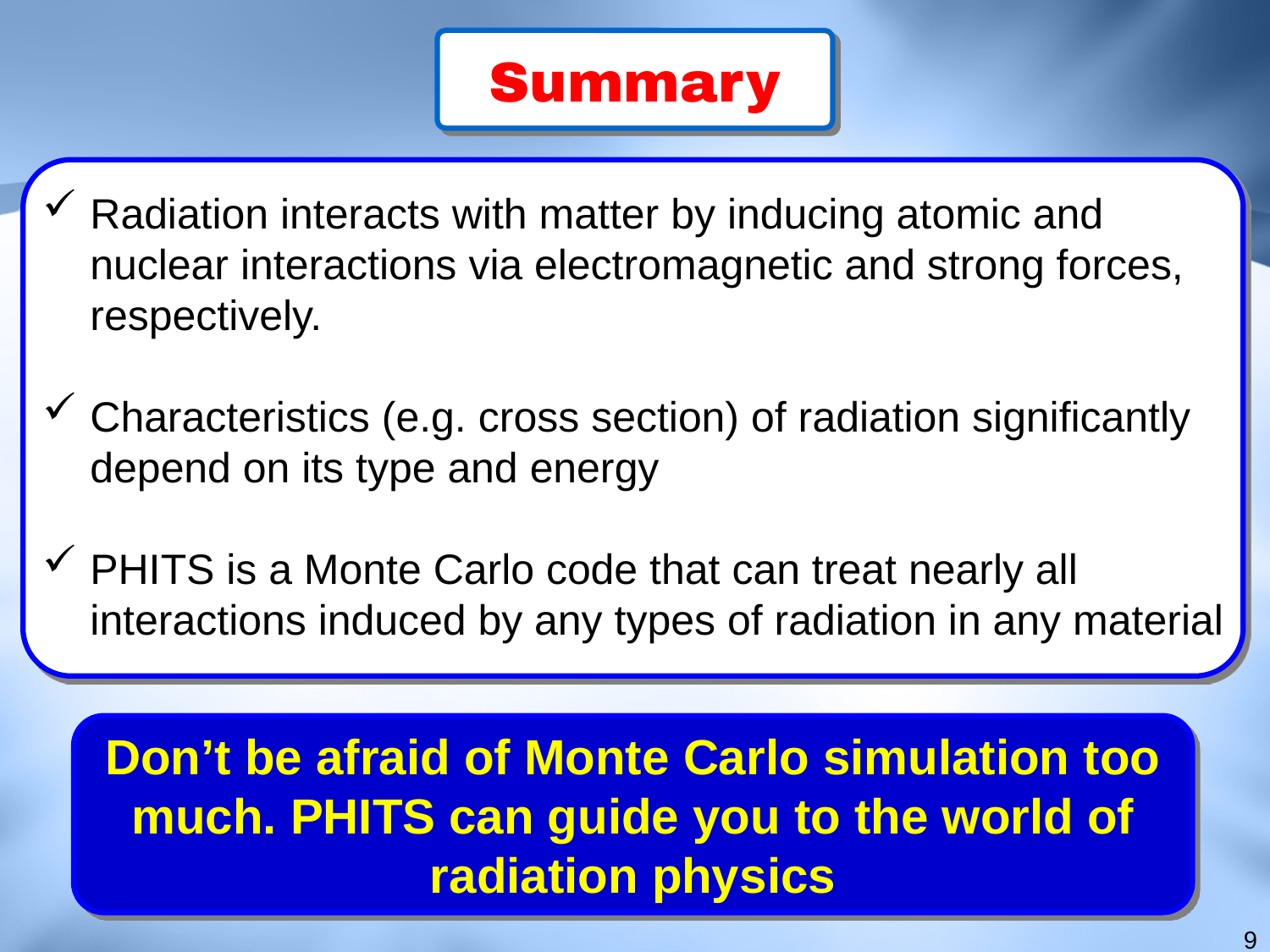

Summary

Radiation interacts with matter by inducing atomic and nuclear interactions via electromagnetic and strong forces, respectively.

Characteristics (e.g. cross section) of radiation significantly depend on its type and energy

PHITS is a Monte Carlo code that can treat nearly all interactions induced by any types of radiation in any material
Don’t be afraid of Monte Carlo simulation too much. PHITS can guide you to the world of radiation physics
9